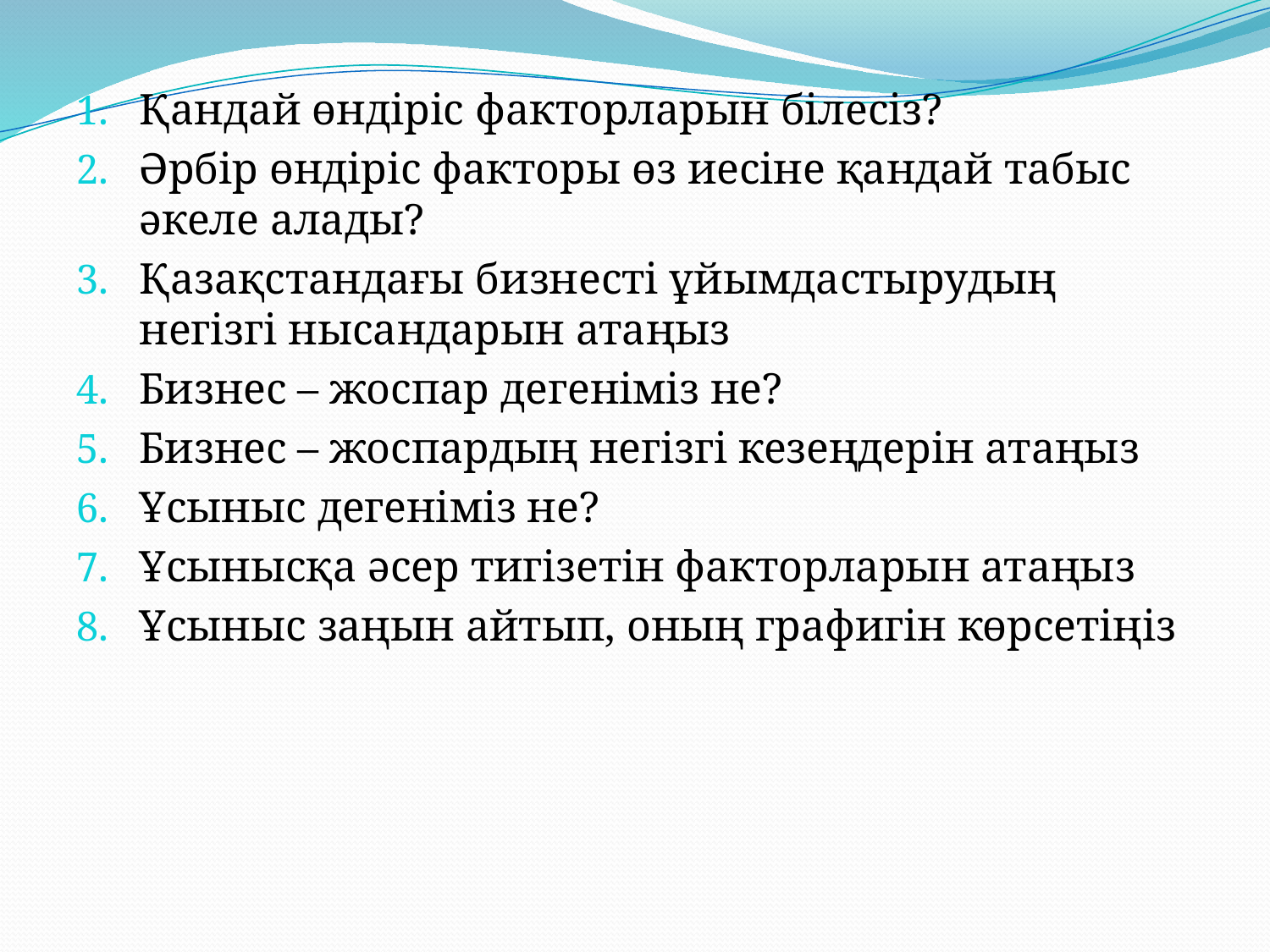

Қандай өндіріс факторларын білесіз?
Әрбір өндіріс факторы өз иесіне қандай табыс әкеле алады?
Қазақстандағы бизнесті ұйымдастырудың негізгі нысандарын атаңыз
Бизнес – жоспар дегеніміз не?
Бизнес – жоспардың негізгі кезеңдерін атаңыз
Ұсыныс дегеніміз не?
Ұсынысқа әсер тигізетін факторларын атаңыз
Ұсыныс заңын айтып, оның графигін көрсетіңіз